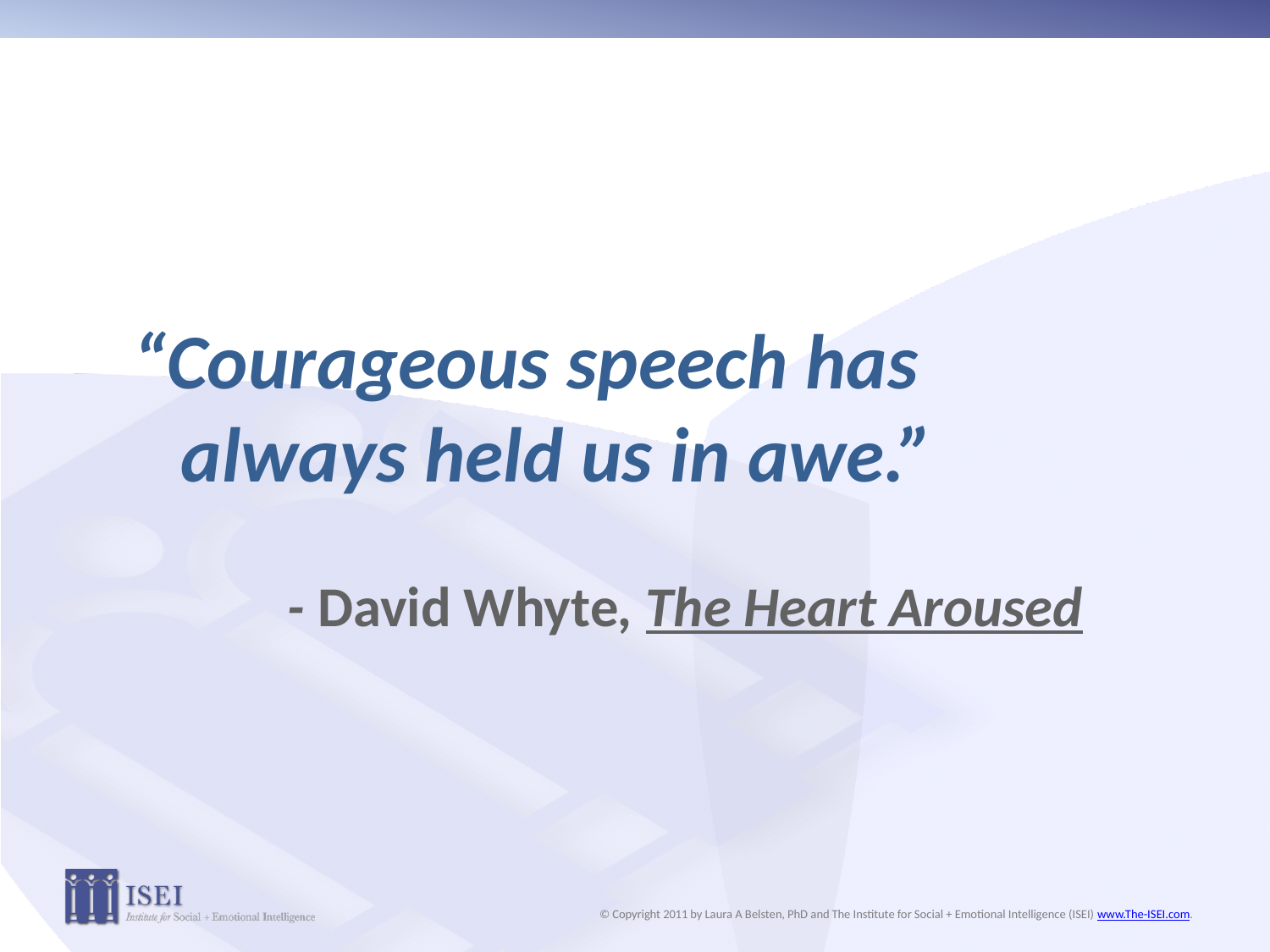

#

“Courageous speech has always held us in awe.”

- David Whyte, The Heart Aroused